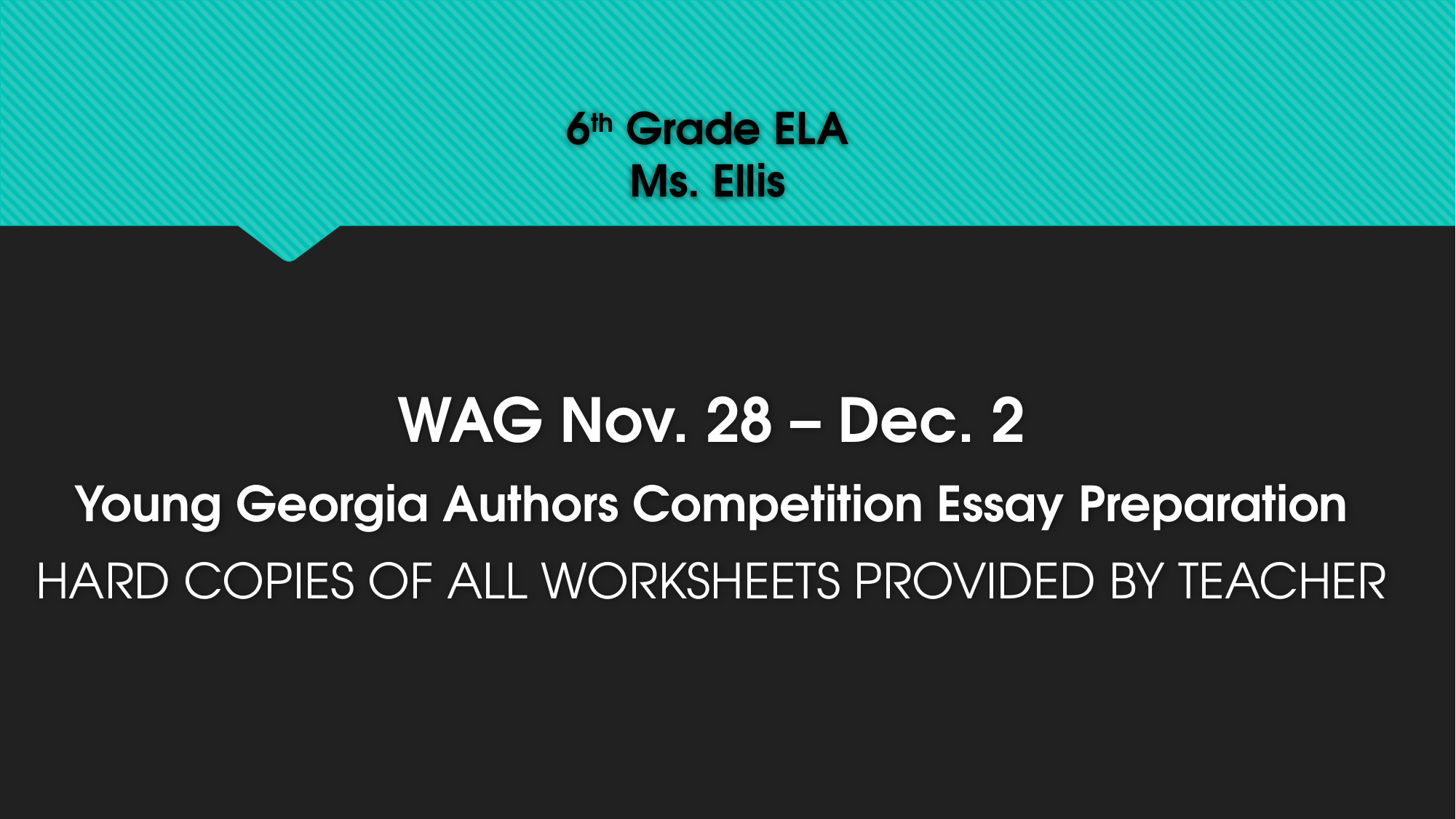

# 6th Grade ELA Ms. Ellis
WAG Nov. 28 – Dec. 2
Young Georgia Authors Competition Essay Preparation
HARD COPIES OF ALL WORKSHEETS PROVIDED BY TEACHER